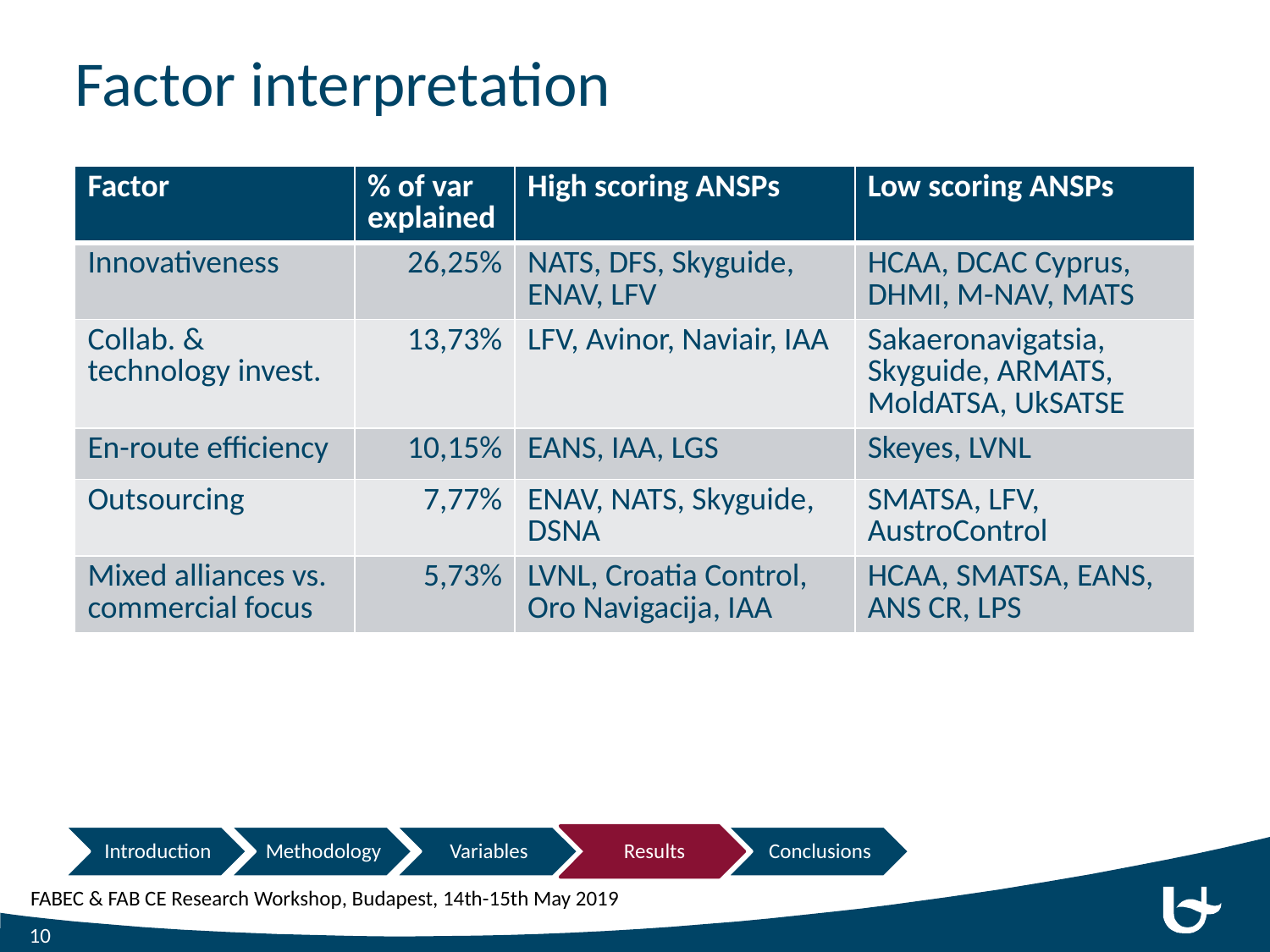

# Factor interpretation
| Factor | % of var explained | High scoring ANSPs | Low scoring ANSPs |
| --- | --- | --- | --- |
| Innovativeness | 26,25% | NATS, DFS, Skyguide, ENAV, LFV | HCAA, DCAC Cyprus, DHMI, M-NAV, MATS |
| Collab. & technology invest. | 13,73% | LFV, Avinor, Naviair, IAA | Sakaeronavigatsia, Skyguide, ARMATS, MoldATSA, UkSATSE |
| En-route efficiency | 10,15% | EANS, IAA, LGS | Skeyes, LVNL |
| Outsourcing | 7,77% | ENAV, NATS, Skyguide, DSNA | SMATSA, LFV, AustroControl |
| Mixed alliances vs. commercial focus | 5,73% | LVNL, Croatia Control, Oro Navigacija, IAA | HCAA, SMATSA, EANS, ANS CR, LPS |
Introduction
Methodology
Variables
Results
Conclusions
10